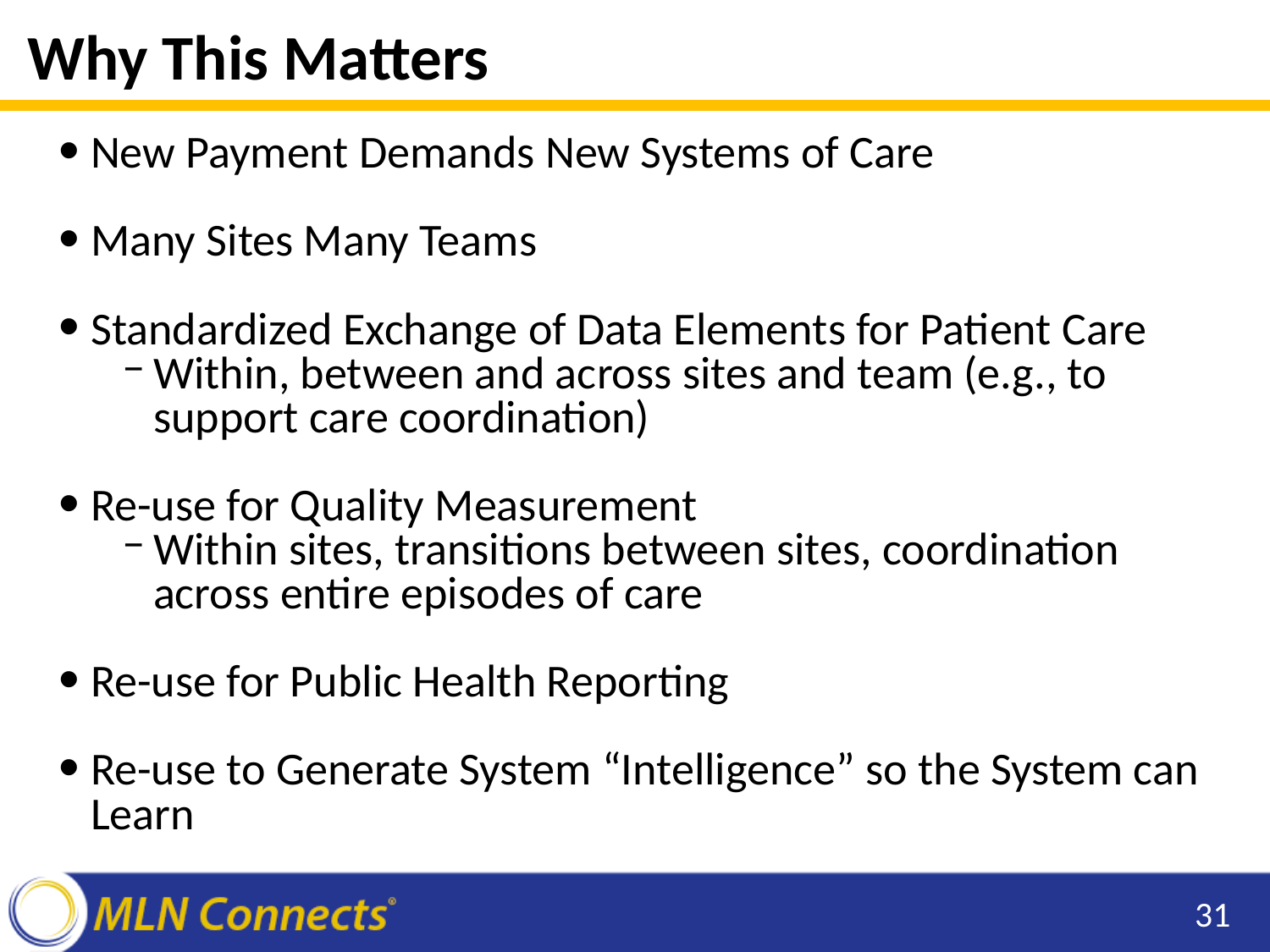

# Why This Matters
New Payment Demands New Systems of Care

Many Sites Many Teams

Standardized Exchange of Data Elements for Patient Care
Within, between and across sites and team (e.g., to support care coordination)

Re-use for Quality Measurement
Within sites, transitions between sites, coordination across entire episodes of care

Re-use for Public Health Reporting

Re-use to Generate System “Intelligence” so the System can Learn

31